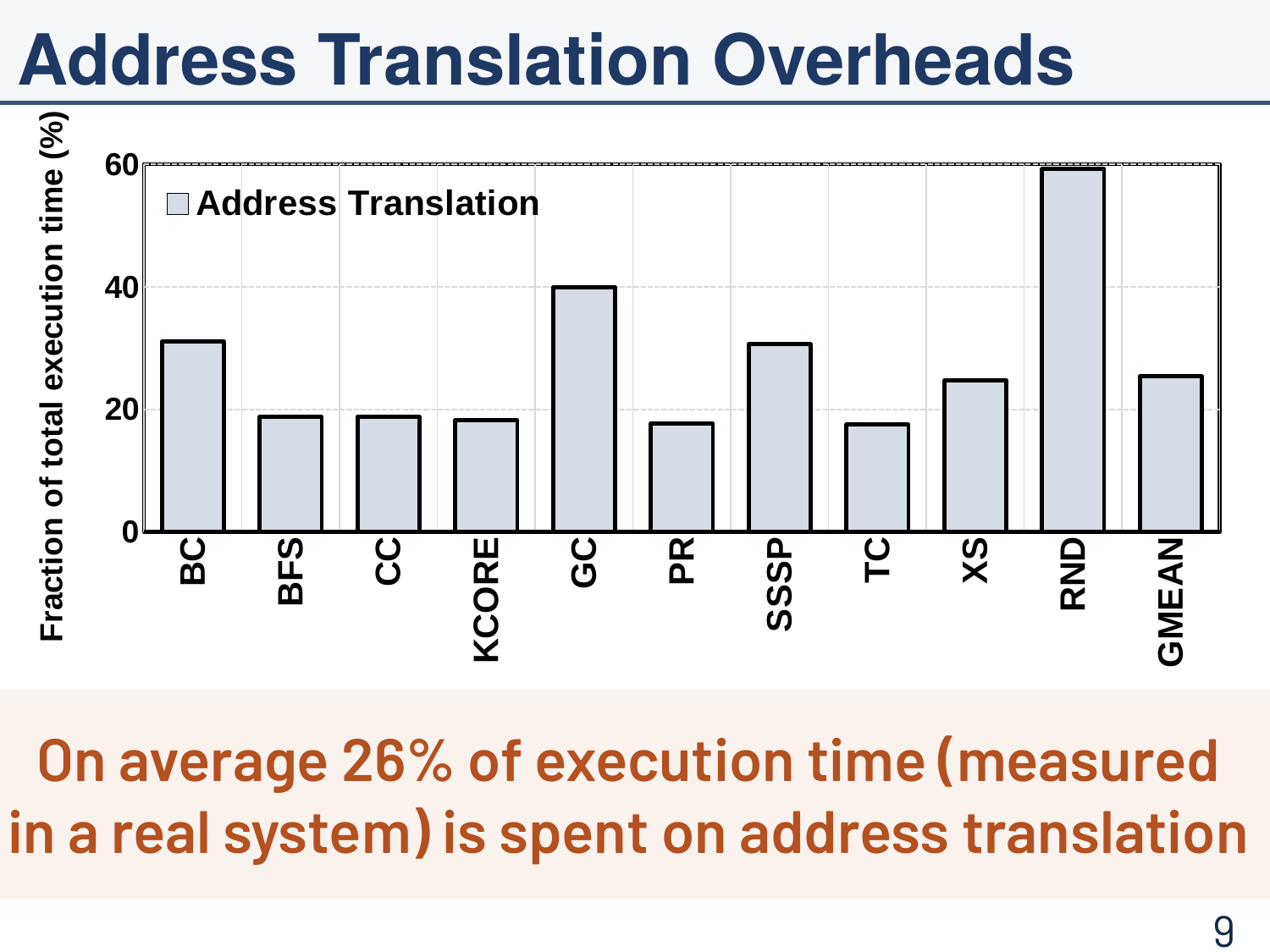

# Address Translation Overheads

### Chart

| Category | Address Translation |
|---|---|
| BC | 31.05 |
| BFS | 18.76 |
| CC | 18.8 |
| KCORE | 18.23 |
| GC | 39.9 |
| PR | 17.68 |
| SSSP | 30.6 |
| TC | 17.52 |
| XS | 24.71 |
| RND | 59.18 |
| GMEAN | 25.368788908025422 |
On average 26% of execution time (measured
in a real system) is spent on address translation
9